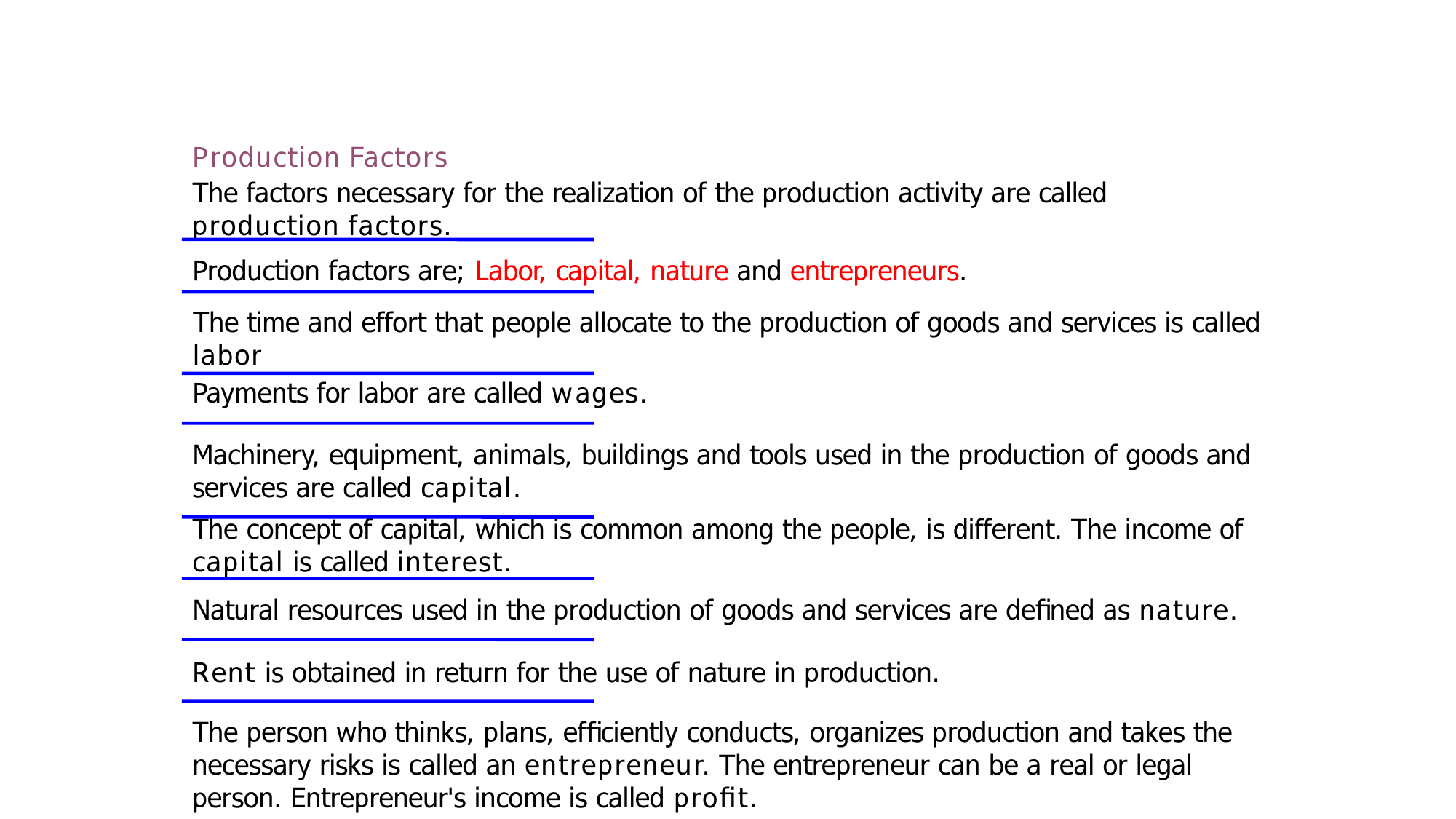

Production Factors
The factors necessary for the realization of the production activity are called production factors.

Production factors are; Labor, capital, nature and entrepreneurs.

The time and effort that people allocate to the production of goods and services is called labor
Payments for labor are called wages.

Machinery, equipment, animals, buildings and tools used in the production of goods and services are called capital.
The concept of capital, which is common among the people, is different. The income of capital is called interest.

Natural resources used in the production of goods and services are defined as nature.

Rent is obtained in return for the use of nature in production.

The person who thinks, plans, efficiently conducts, organizes production and takes the necessary risks is called an entrepreneur. The entrepreneur can be a real or legal person. Entrepreneur's income is called profit.